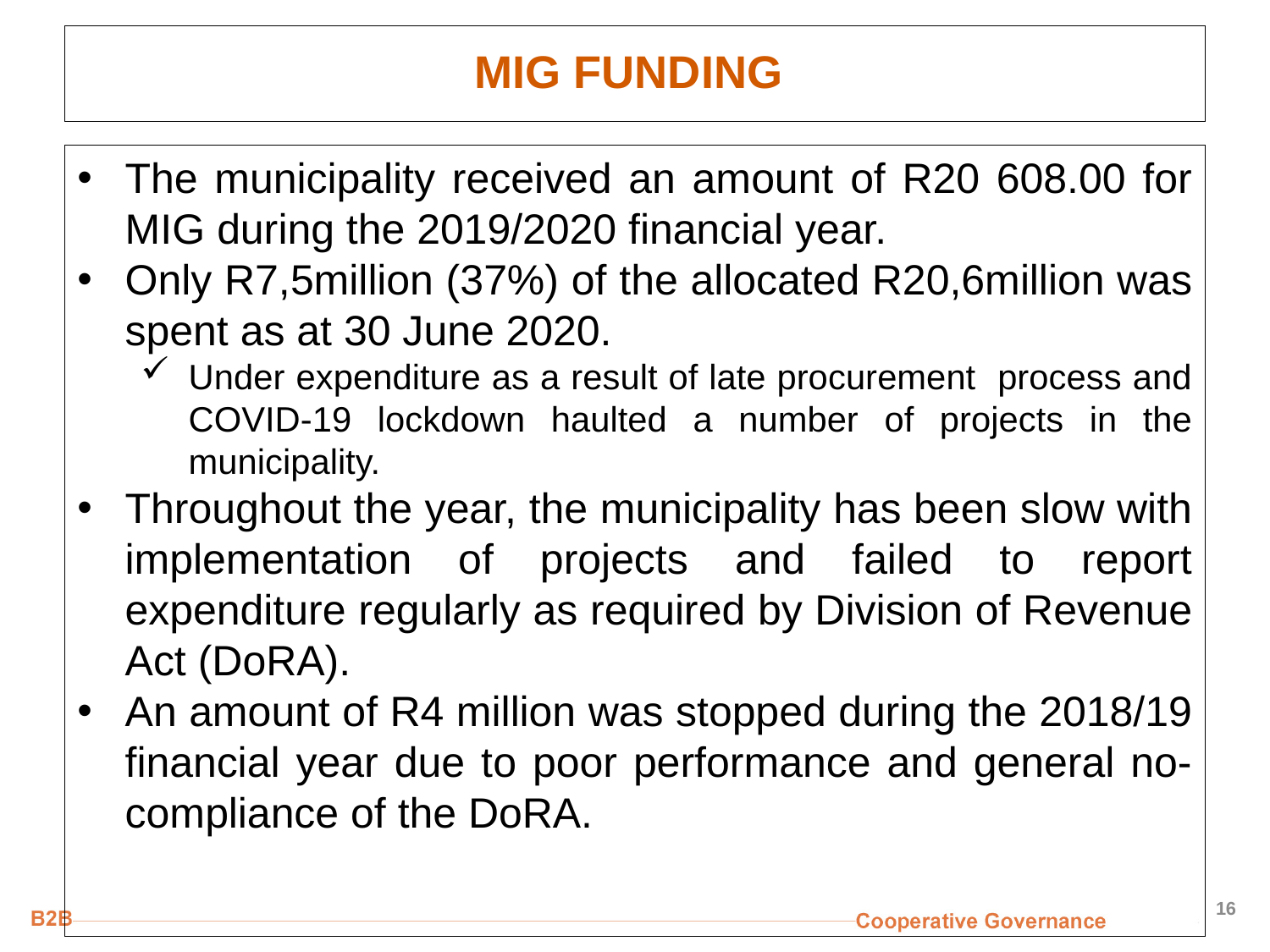

# MIG FUNDING
The municipality received an amount of R20 608.00 for MIG during the 2019/2020 financial year.
Only R7,5million (37%) of the allocated R20,6million was spent as at 30 June 2020.
Under expenditure as a result of late procurement  process and COVID-19 lockdown haulted a number of projects in the municipality.
Throughout the year, the municipality has been slow with implementation of projects and failed to report expenditure regularly as required by Division of Revenue Act (DoRA).
An amount of R4 million was stopped during the 2018/19 financial year due to poor performance and general no-compliance of the DoRA.

16